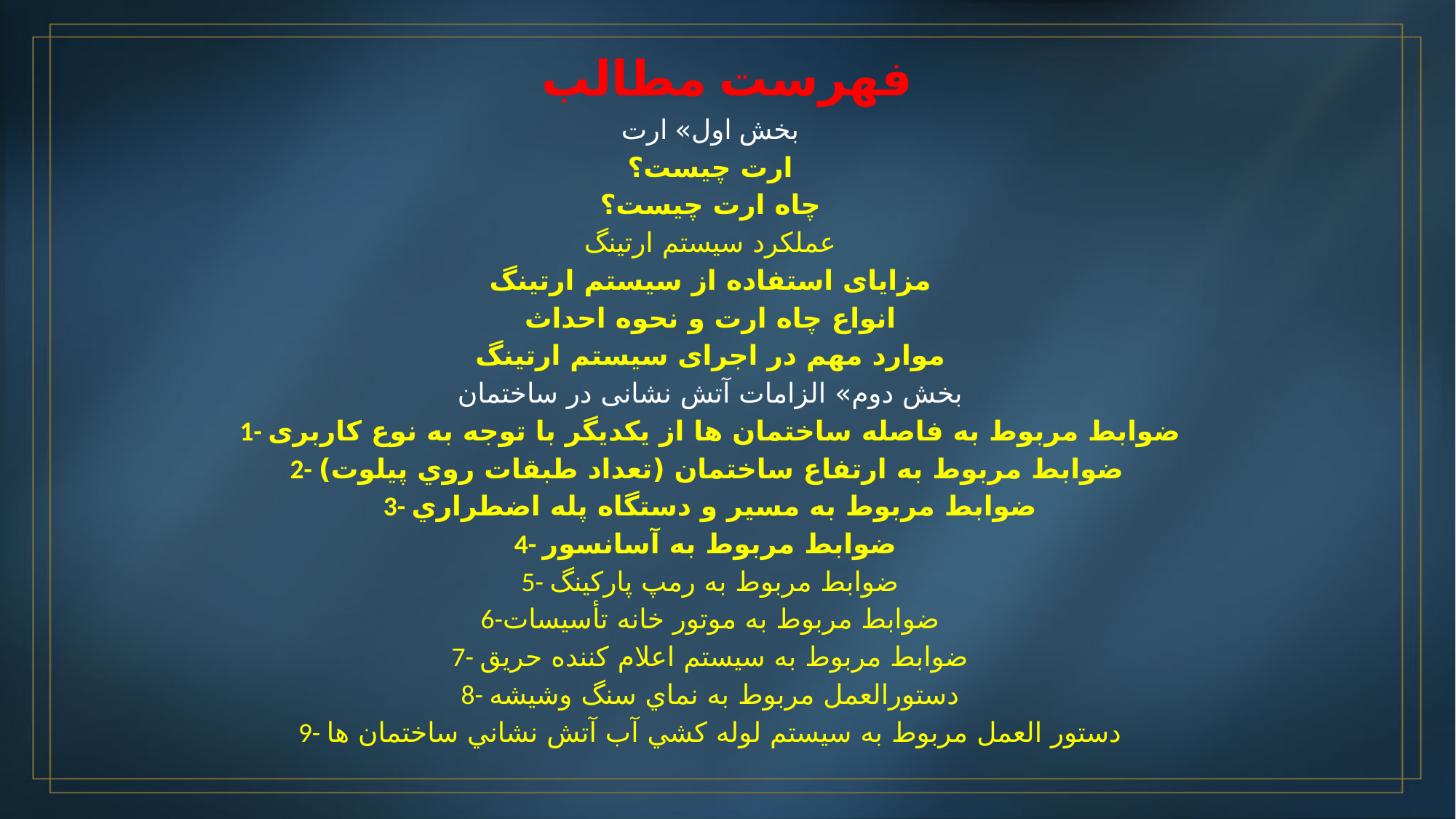

# فهرست مطالب
بخش اول» ارت
ارت چیست؟
چاه ارت چیست؟
عملکرد سیستم ارتینگ
مزایای استفاده از سیستم ارتینگ
انواع چاه ارت و نحوه احداث
موارد مهم در اجرای سیستم ارتینگ
بخش دوم» الزامات آتش نشانی در ساختمان
1- ضوابط مربوط به فاصله ساختمان ها از يکديگر با توجه به نوع کاربری
2- ضوابط مربوط به ارتفاع ساختمان (تعداد طبقات روي پيلوت)
3- ضوابط مربوط به مسير و دستگاه پله اضطراري
4- ضوابط مربوط به آسانسور
5- ضوابط مربوط به رمپ پارکينگ
6-ضوابط مربوط به موتور خانه تأسيسات
7- ضوابط مربوط به سيستم اعلام کننده حريق
8- دستورالعمل مربوط به نماي سنگ وشيشه
9- دستور العمل مربوط به سيستم لوله کشي آب آتش نشاني ساختمان ها